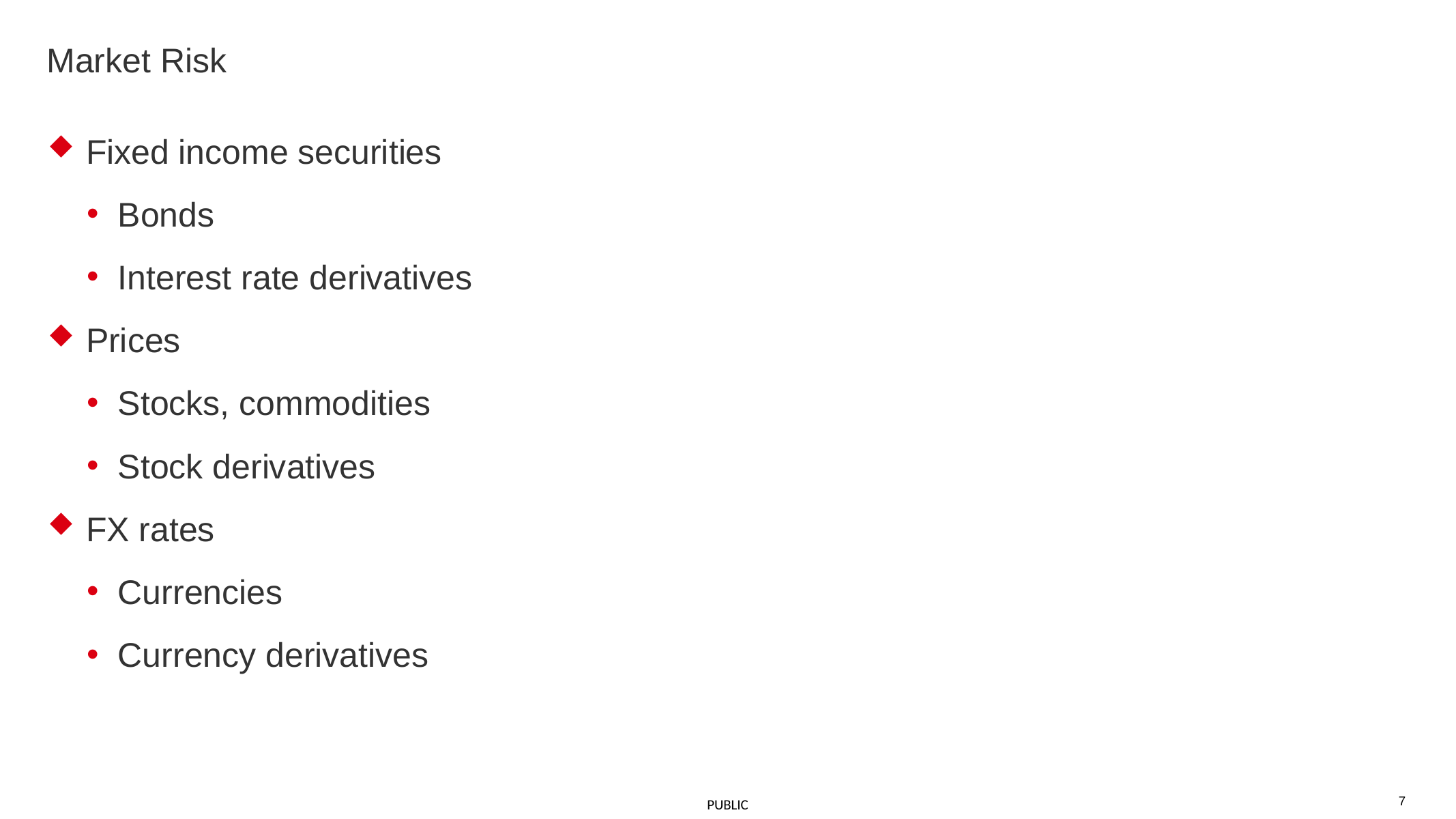

# Market Risk
Fixed income securities
Bonds
Interest rate derivatives
Prices
Stocks, commodities
Stock derivatives
FX rates
Currencies
Currency derivatives